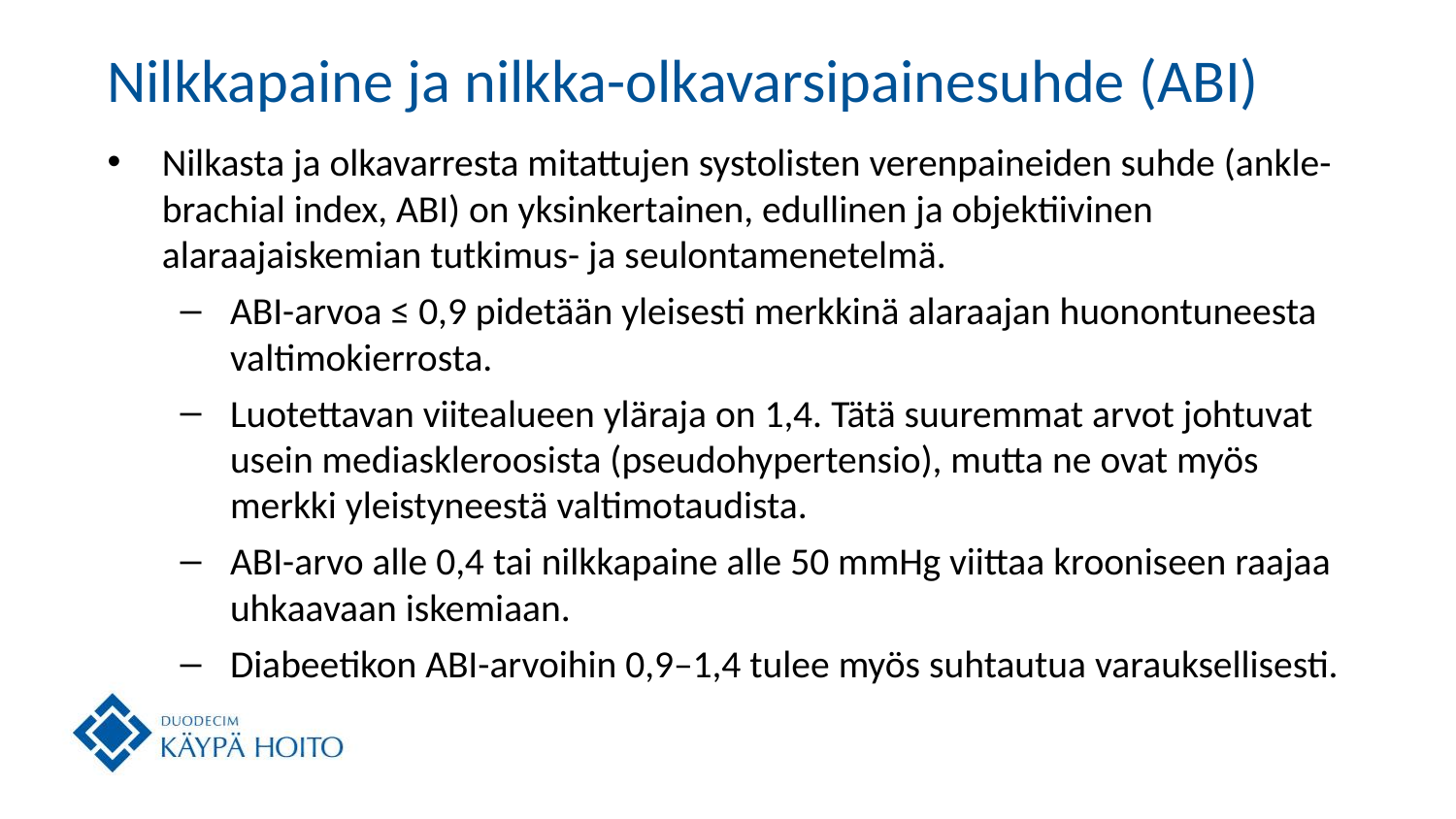

# Nilkkapaine ja nilkka-olkavarsipainesuhde (ABI)
Nilkasta ja olkavarresta mitattujen systolisten verenpaineiden suhde (ankle-brachial index, ABI) on yksinkertainen, edullinen ja objektiivinen alaraajaiskemian tutkimus- ja seulontamenetelmä.
ABI-arvoa ≤ 0,9 pidetään yleisesti merkkinä alaraajan huonontuneesta valtimokierrosta.
Luotettavan viitealueen yläraja on 1,4. Tätä suuremmat arvot johtuvat usein mediaskleroosista (pseudohypertensio), mutta ne ovat myös merkki yleistyneestä valtimotaudista.
ABI-arvo alle 0,4 tai nilkkapaine alle 50 mmHg viittaa krooniseen raajaa uhkaavaan iskemiaan.
Diabeetikon ABI-arvoihin 0,9–1,4 tulee myös suhtautua varauksellisesti.